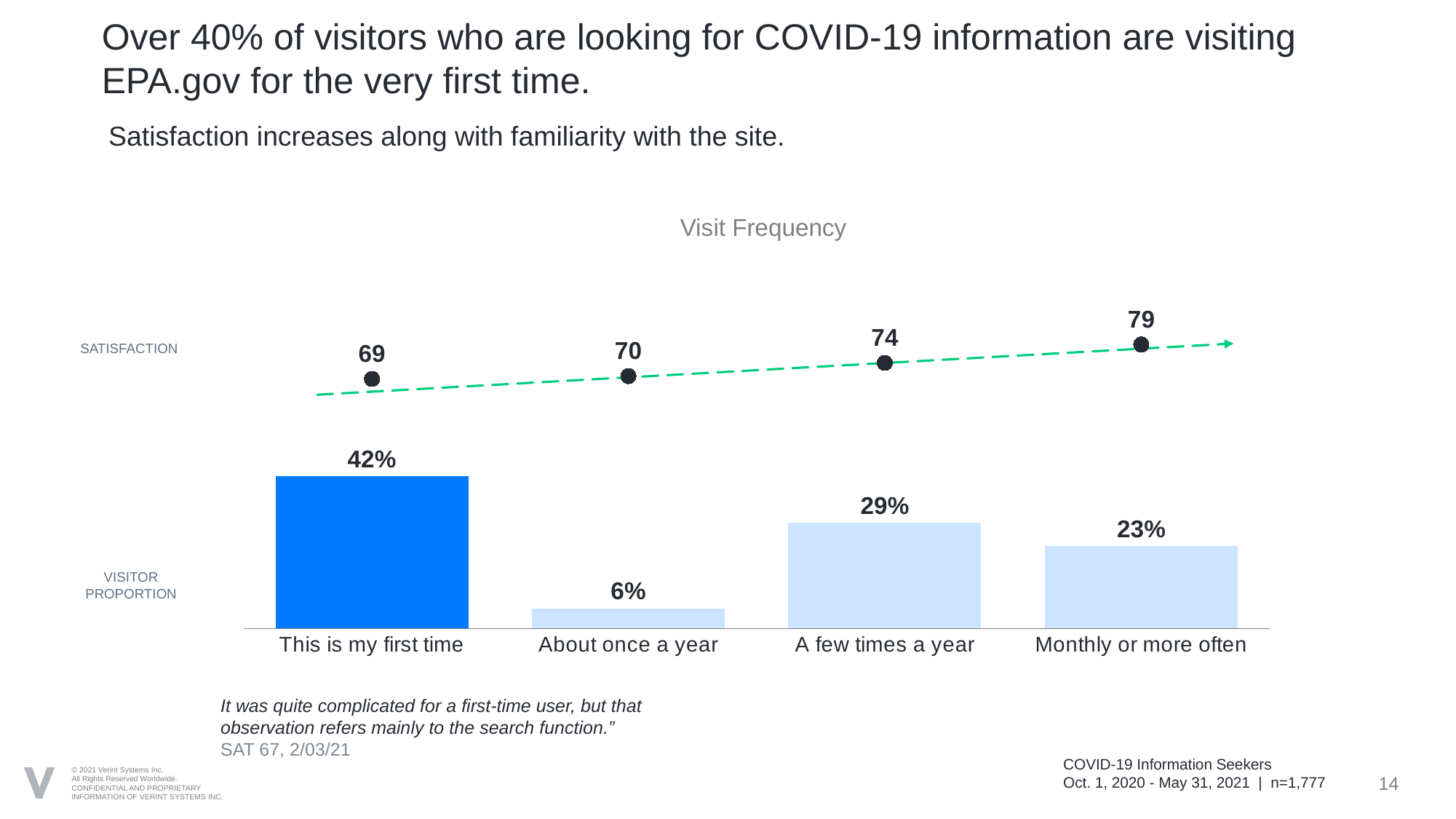

# Headline
Over 40% of visitors who are looking for COVID-19 information are visiting EPA.gov for the very first time.
Satisfaction increases along with familiarity with the site.
Visit Frequency

### Chart

| Category | Proportion | Satisfaction |
|---|---|---|
| This is my first time | 0.42206 | 69.28254 |
| About once a year | 0.056275 | 70.06409 |
| A few times a year | 0.293191 | 73.73541 |
| Monthly or more often | 0.228475 | 78.83458 |
SATISFACTION
VISITOR PROPORTION
It was quite complicated for a first-time user, but that observation refers mainly to the search function.”
SAT 67, 2/03/21
COVID-19 Information Seekers
Oct. 1, 2020 - May 31, 2021  |  n=1,777
14